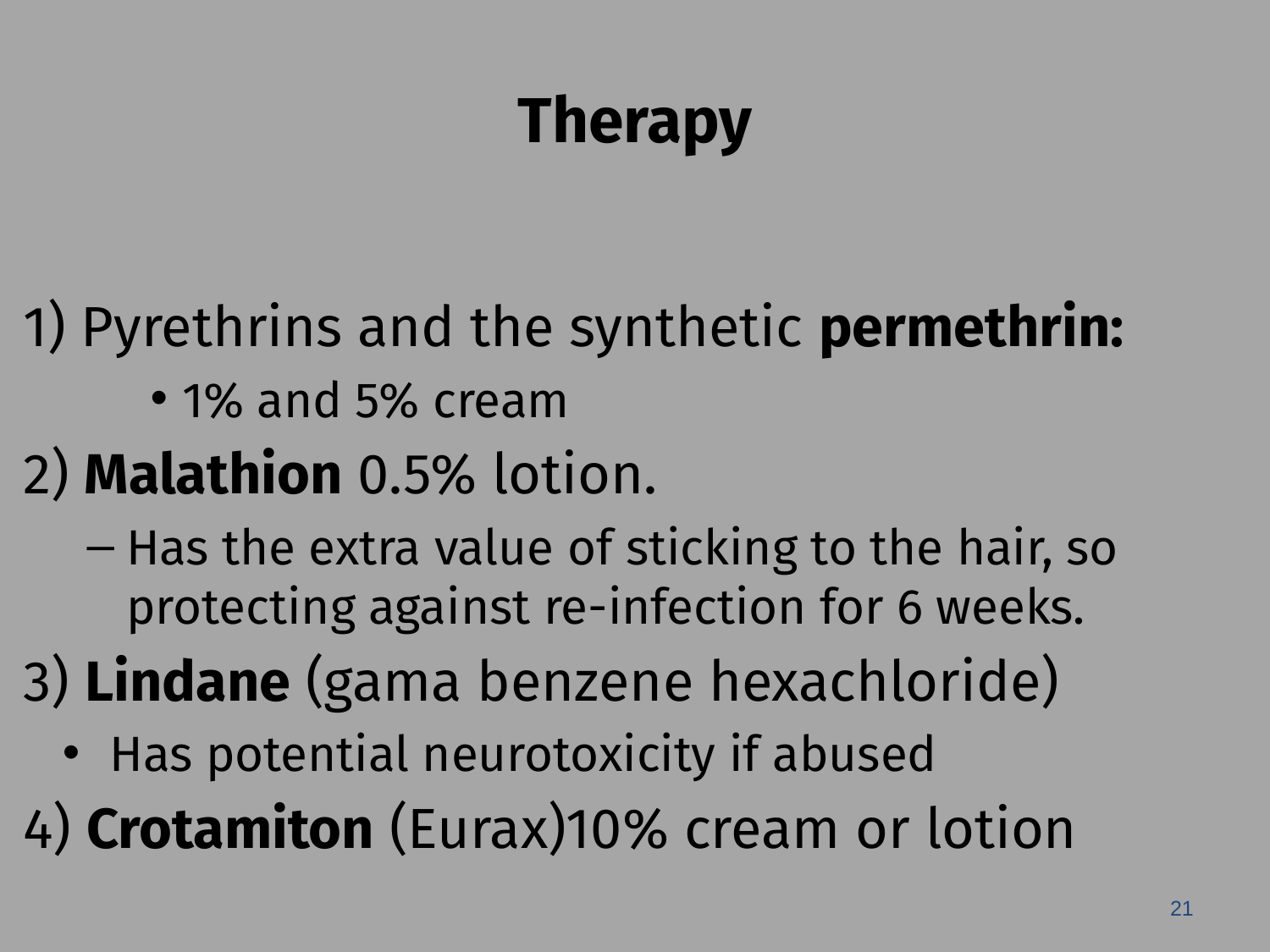

# Therapy

1) Pyrethrins and the synthetic permethrin:
1% and 5% cream
2) Malathion 0.5% lotion.
Has the extra value of sticking to the hair, so protecting against re-infection for 6 weeks.
3) Lindane (gama benzene hexachloride)
Has potential neurotoxicity if abused
4) Crotamiton (Eurax)10% cream or lotion
21